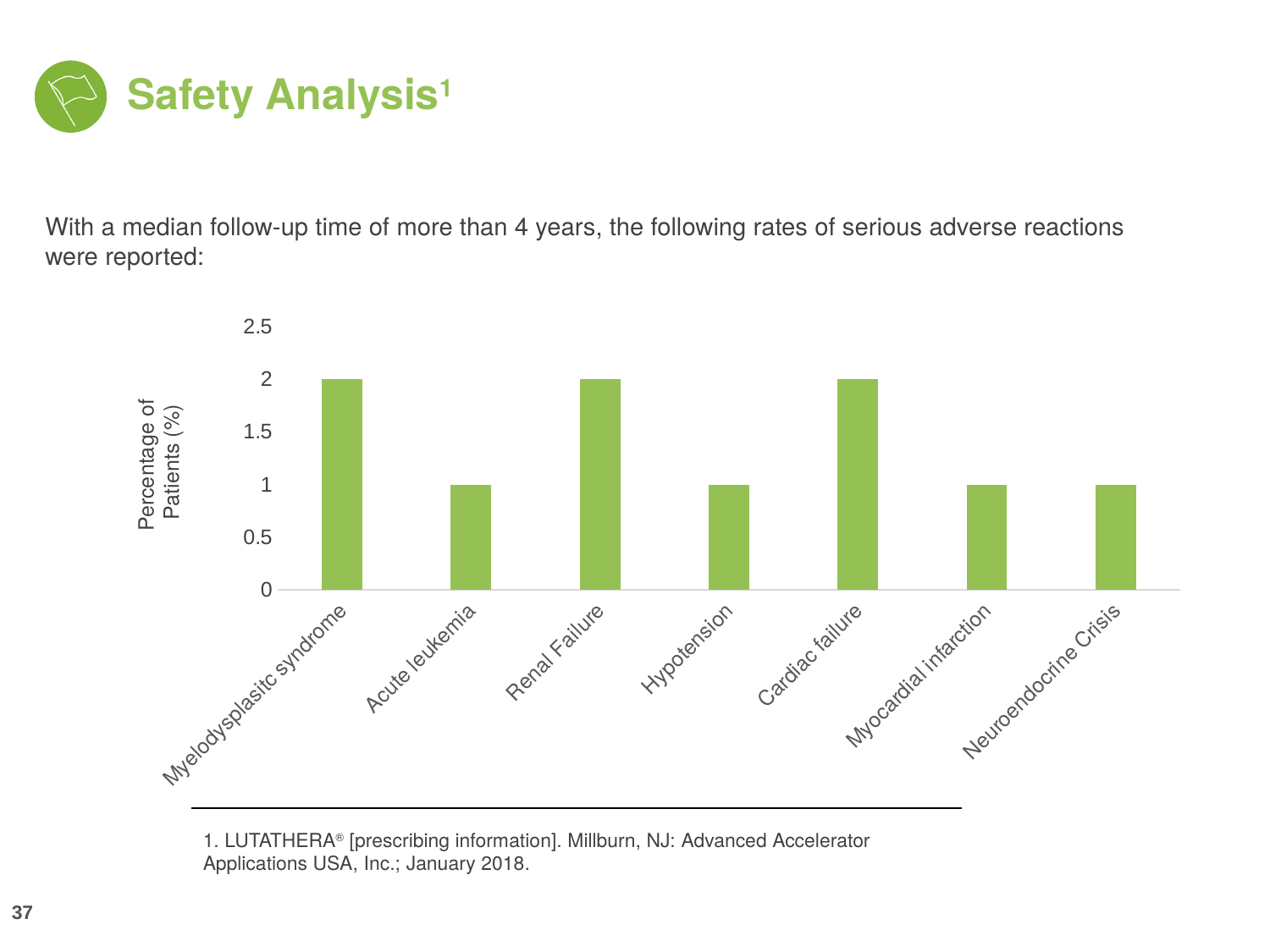

# Safety Analysis1
With a median follow-up time of more than 4 years, the following rates of serious adverse reactions were reported:

### Chart

| Category | Series 1 |
|---|---|
| Myelodysplasitc syndrome | 2.0 |
| Acute leukemia | 1.0 |
| Renal Failure | 2.0 |
| Hypotension | 1.0 |
| Cardiac failure | 2.0 |
| Myocardial infarction | 1.0 |
| Neuroendocrine Crisis | 1.0 |
Percentage of
Patients (%)
1. LUTATHERA® [prescribing information]. Millburn, NJ: Advanced Accelerator Applications USA, Inc.; January 2018.

37